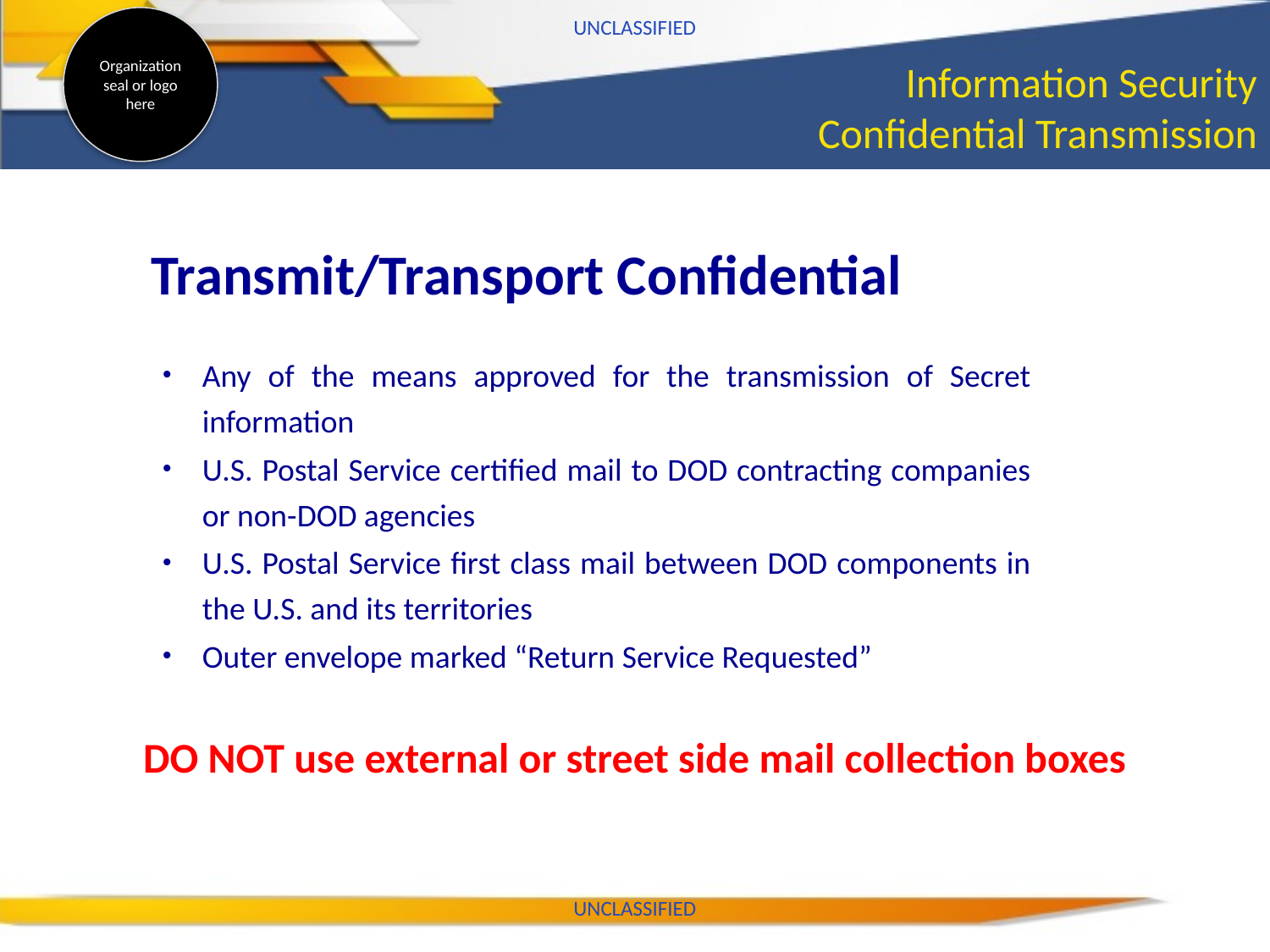

UNCLASSIFIED
# Information Security Confidential Transmission
Transmit/Transport Confidential
Any of the means approved for the transmission of Secret information
U.S. Postal Service certified mail to DOD contracting companies or non-DOD agencies
U.S. Postal Service first class mail between DOD components in the U.S. and its territories
Outer envelope marked “Return Service Requested”

DO NOT use external or street side mail collection boxes
UNCLASSIFIED